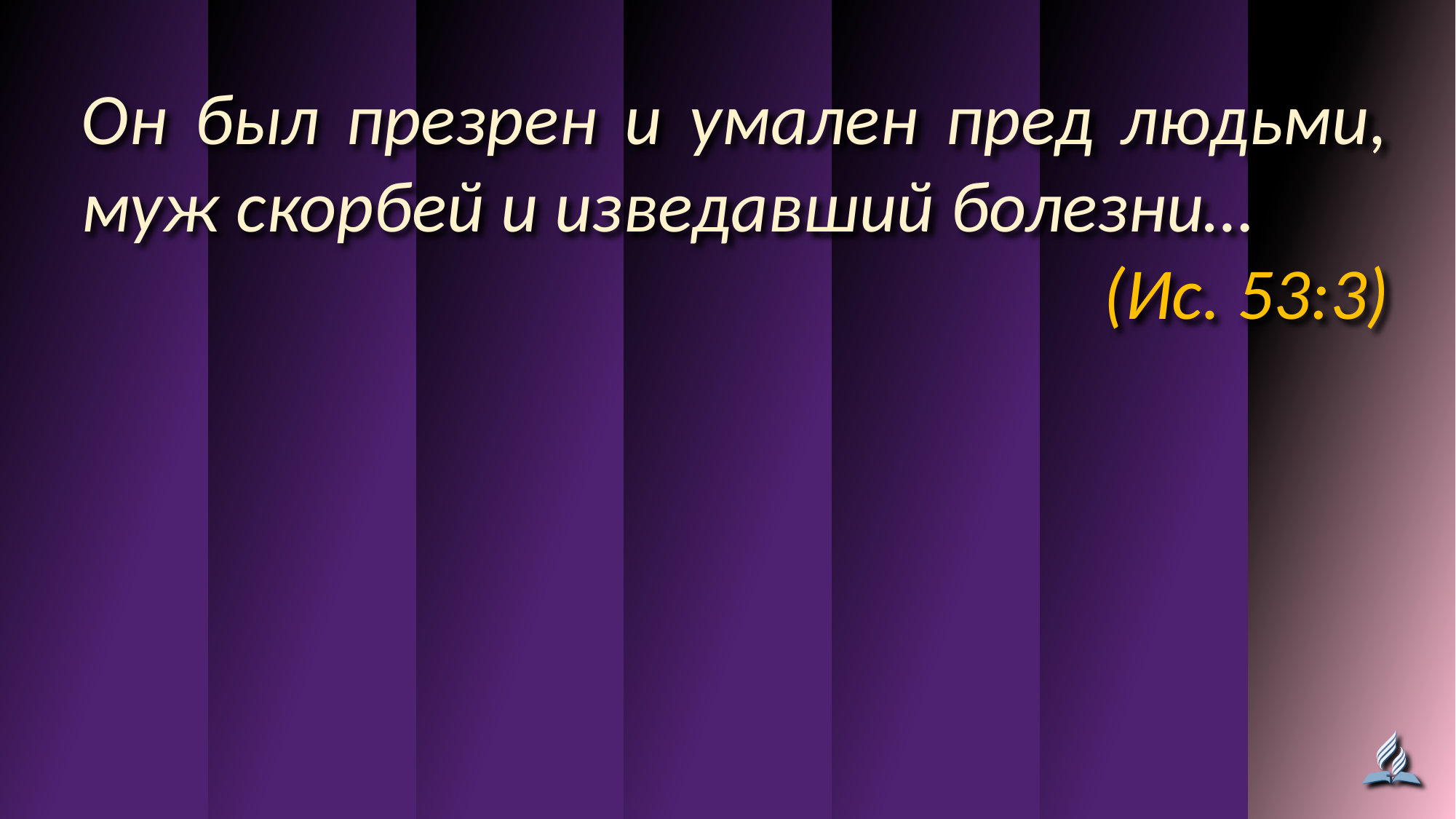

Он был презрен и умален пред людьми, муж скорбей и изведавший болезни…
(Ис. 53:3)